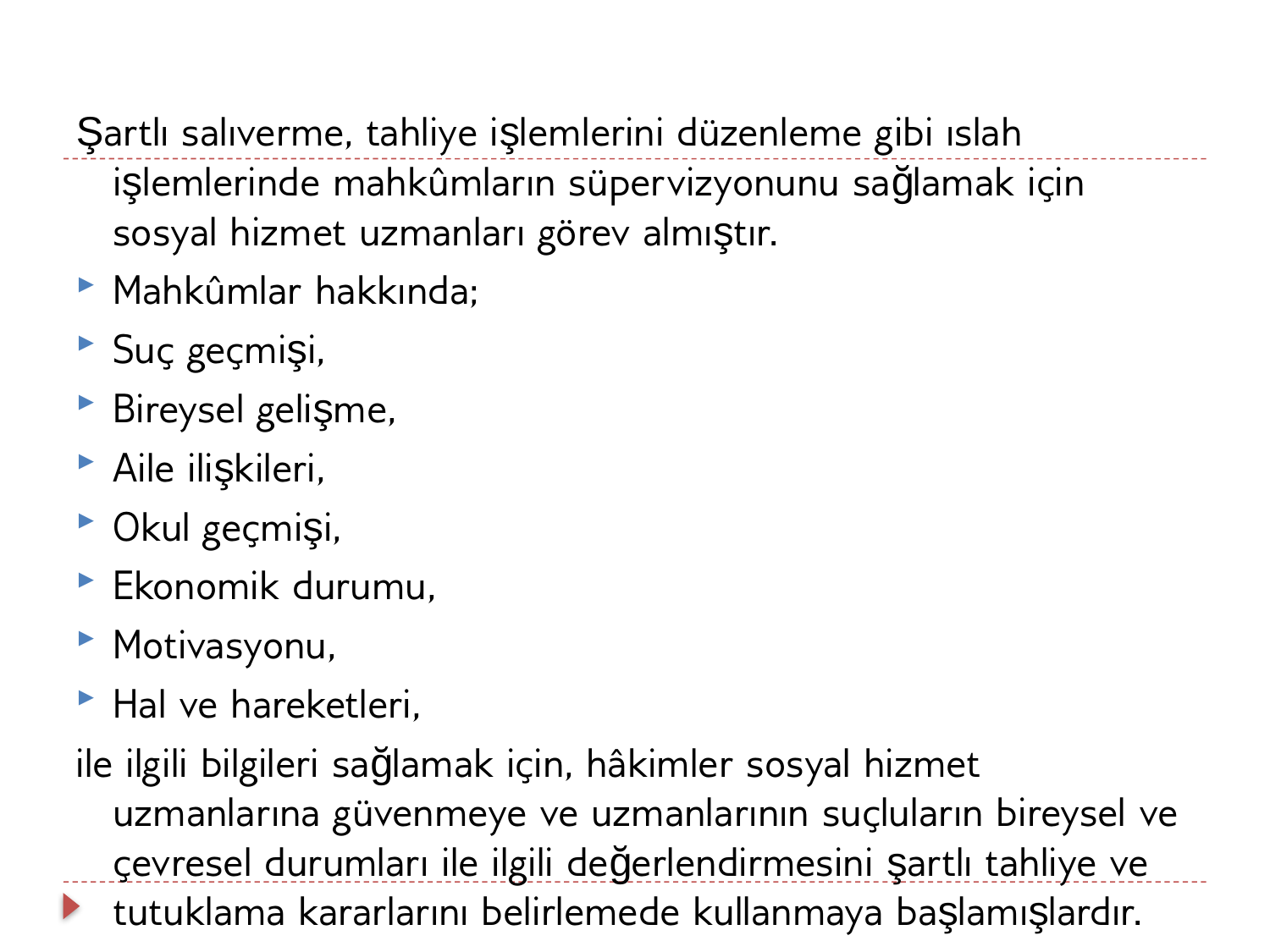

Şartlı salıverme, tahliye işlemlerini düzenleme gibi ıslah işlemlerinde mahkûmların süpervizyonunu sağlamak için sosyal hizmet uzmanları görev almıştır.
Mahkûmlar hakkında;
Suç geçmişi,
Bireysel gelişme,
Aile ilişkileri,
Okul geçmişi,
Ekonomik durumu,
Motivasyonu,
Hal ve hareketleri,
ile ilgili bilgileri sağlamak için, hâkimler sosyal hizmet uzmanlarına güvenmeye ve uzmanlarının suçluların bireysel ve çevresel durumları ile ilgili değerlendirmesini şartlı tahliye ve tutuklama kararlarını belirlemede kullanmaya başlamışlardır.